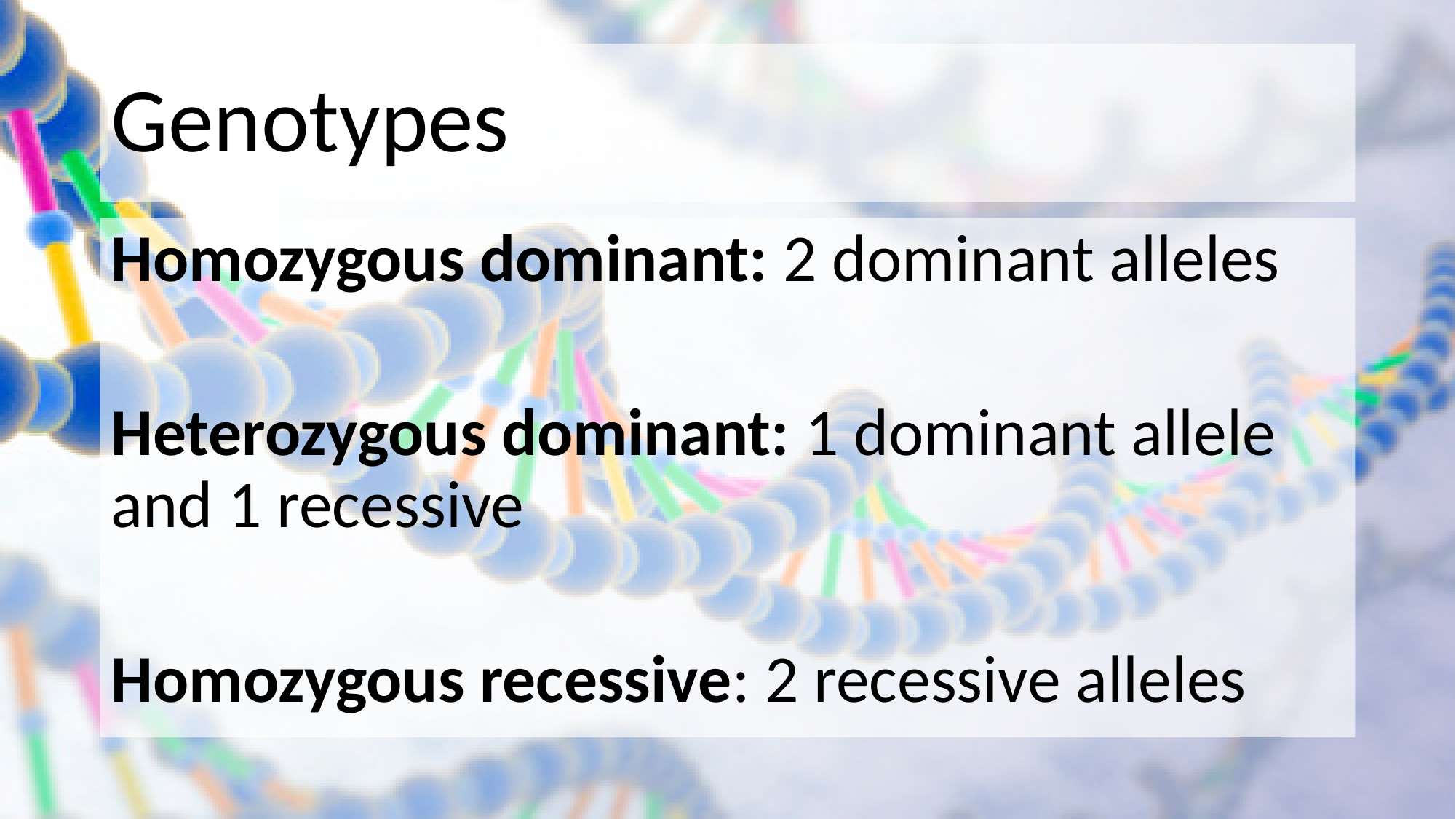

# Genotypes
Homozygous dominant: 2 dominant alleles

Heterozygous dominant: 1 dominant allele and 1 recessive

Homozygous recessive: 2 recessive alleles